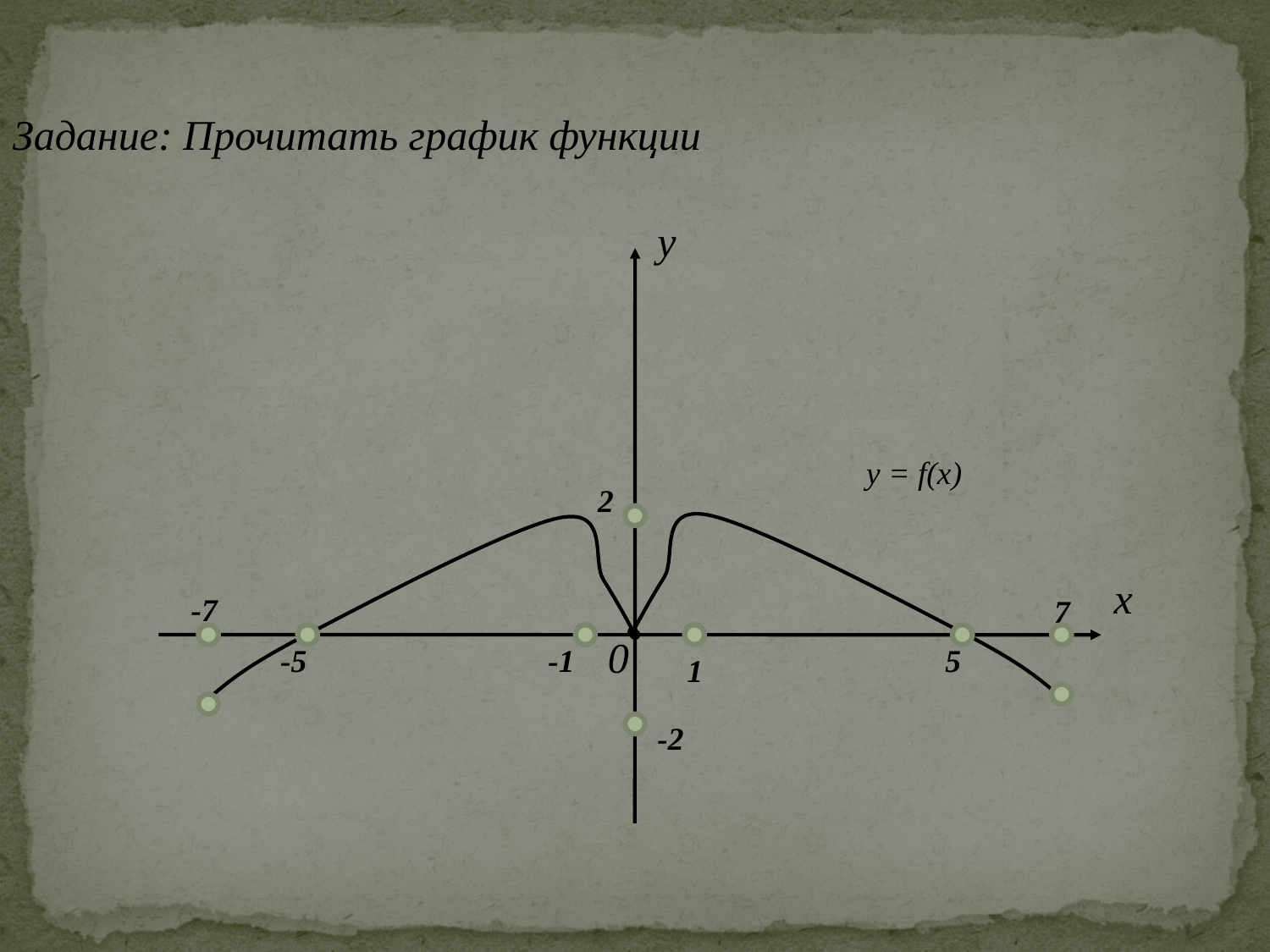

Задание: Прочитать график функции
y
y = f(x)
2

x
-7
7

0

-5
-1
5
1

-2